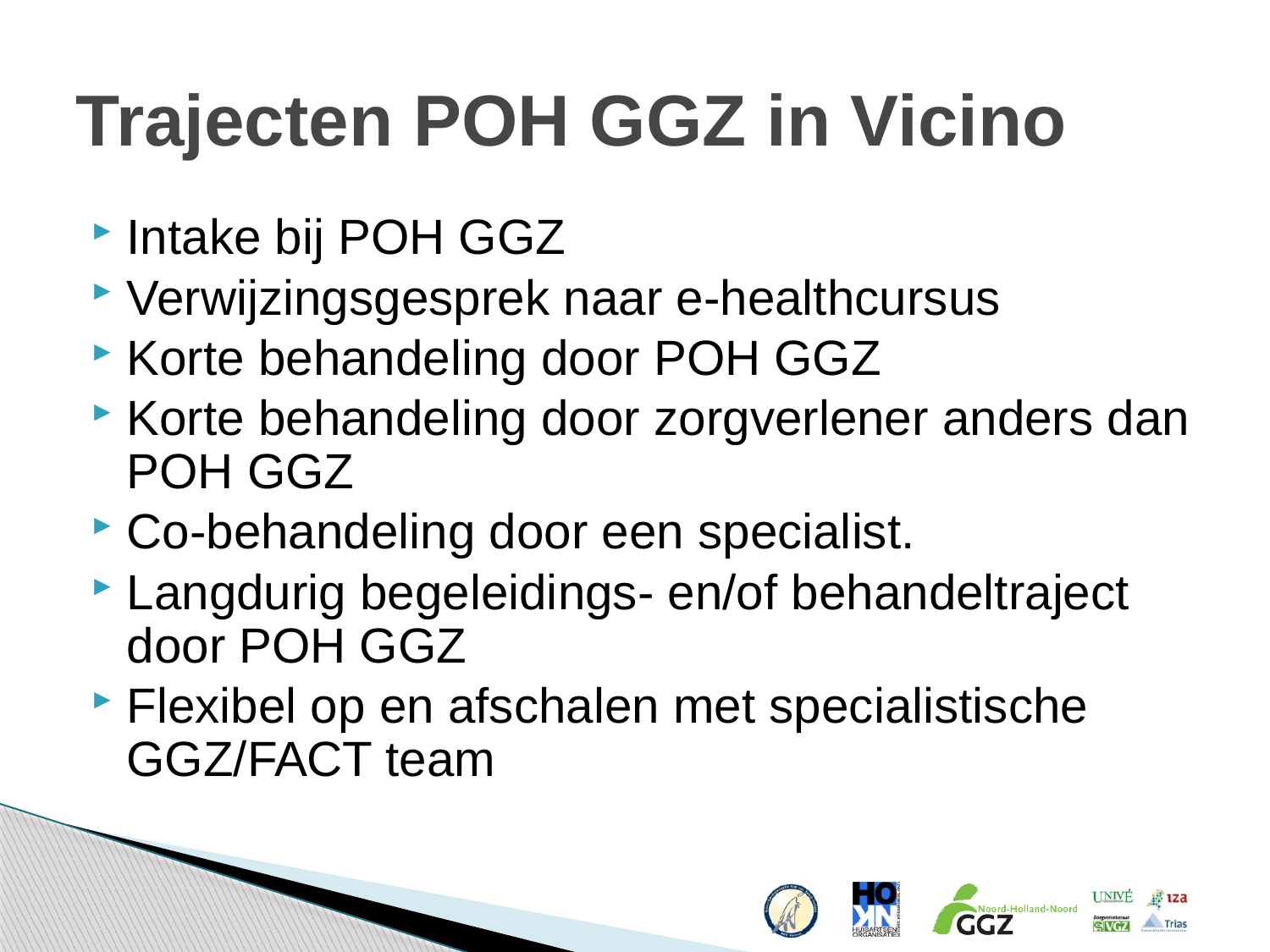

# Trajecten POH GGZ in Vicino
Intake bij POH GGZ
Verwijzingsgesprek naar e-healthcursus
Korte behandeling door POH GGZ
Korte behandeling door zorgverlener anders dan POH GGZ
Co-behandeling door een specialist.
Langdurig begeleidings- en/of behandeltraject door POH GGZ
Flexibel op en afschalen met specialistische GGZ/FACT team